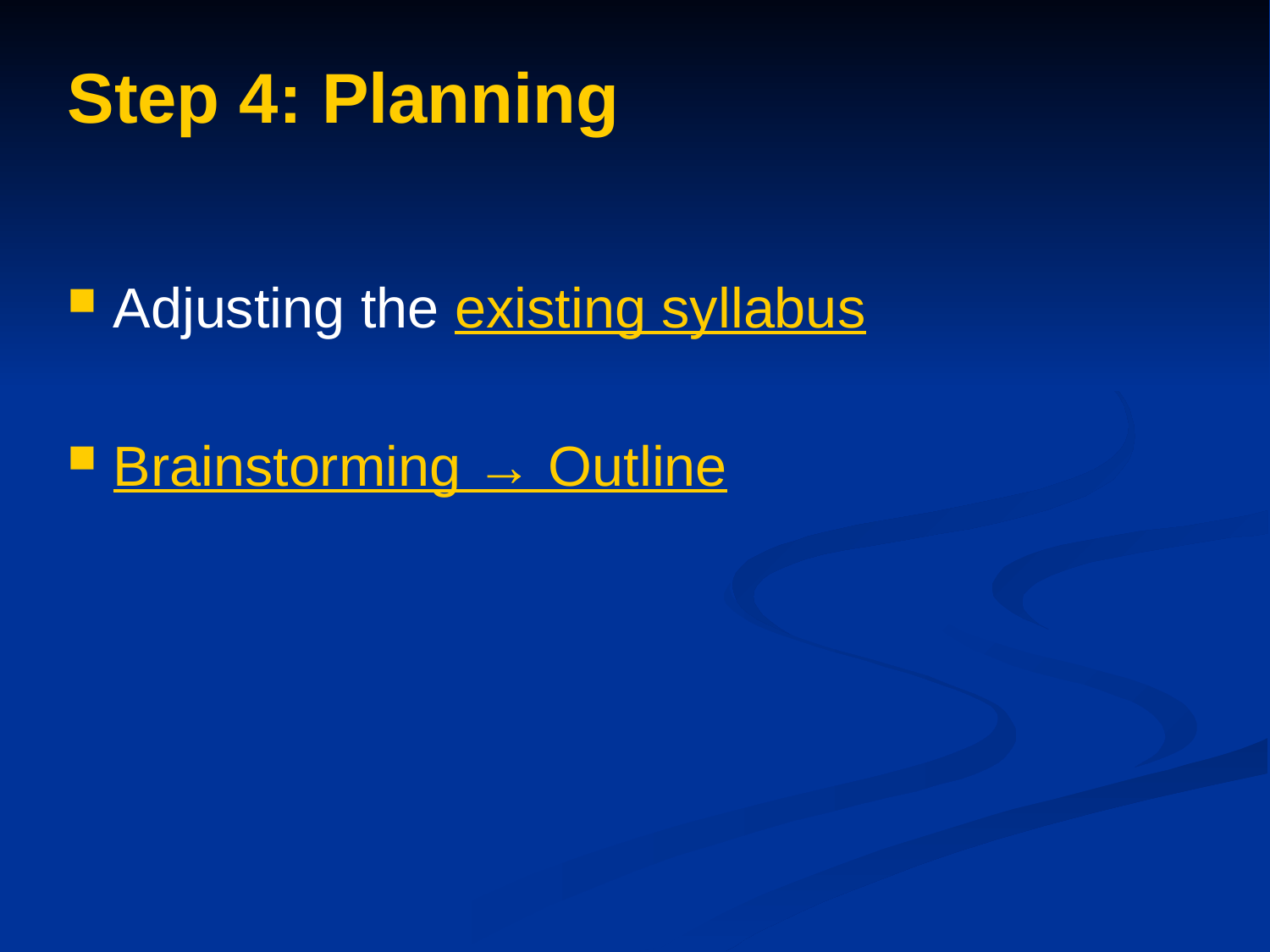

Step 4: Planning

 Adjusting the existing syllabus

 Brainstorming → Outline